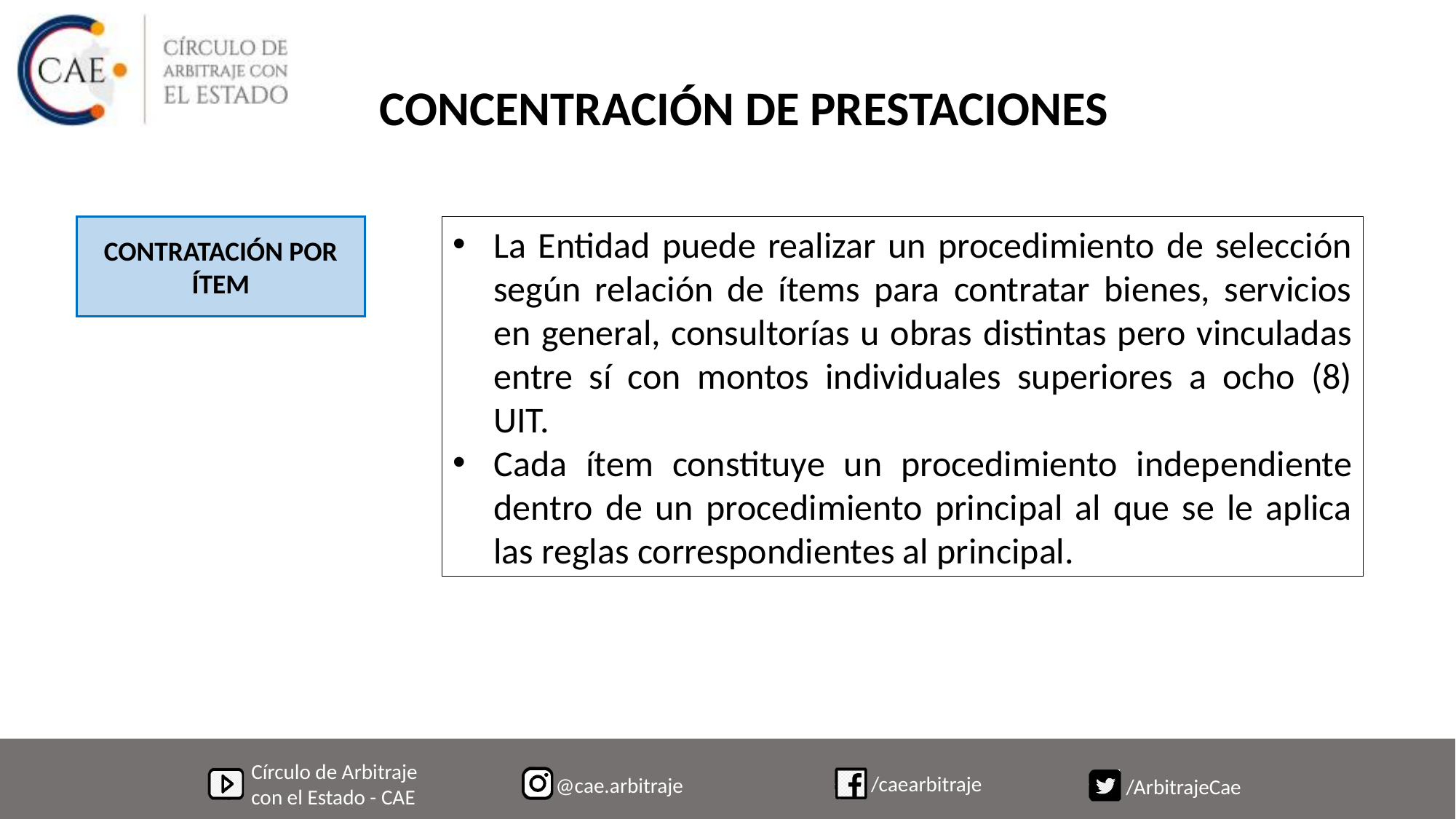

# Concentración de prestaciones
CONTRATACIÓN POR ÍTEM
La Entidad puede realizar un procedimiento de selección según relación de ítems para contratar bienes, servicios en general, consultorías u obras distintas pero vinculadas entre sí con montos individuales superiores a ocho (8) UIT.
Cada ítem constituye un procedimiento independiente dentro de un procedimiento principal al que se le aplica las reglas correspondientes al principal.